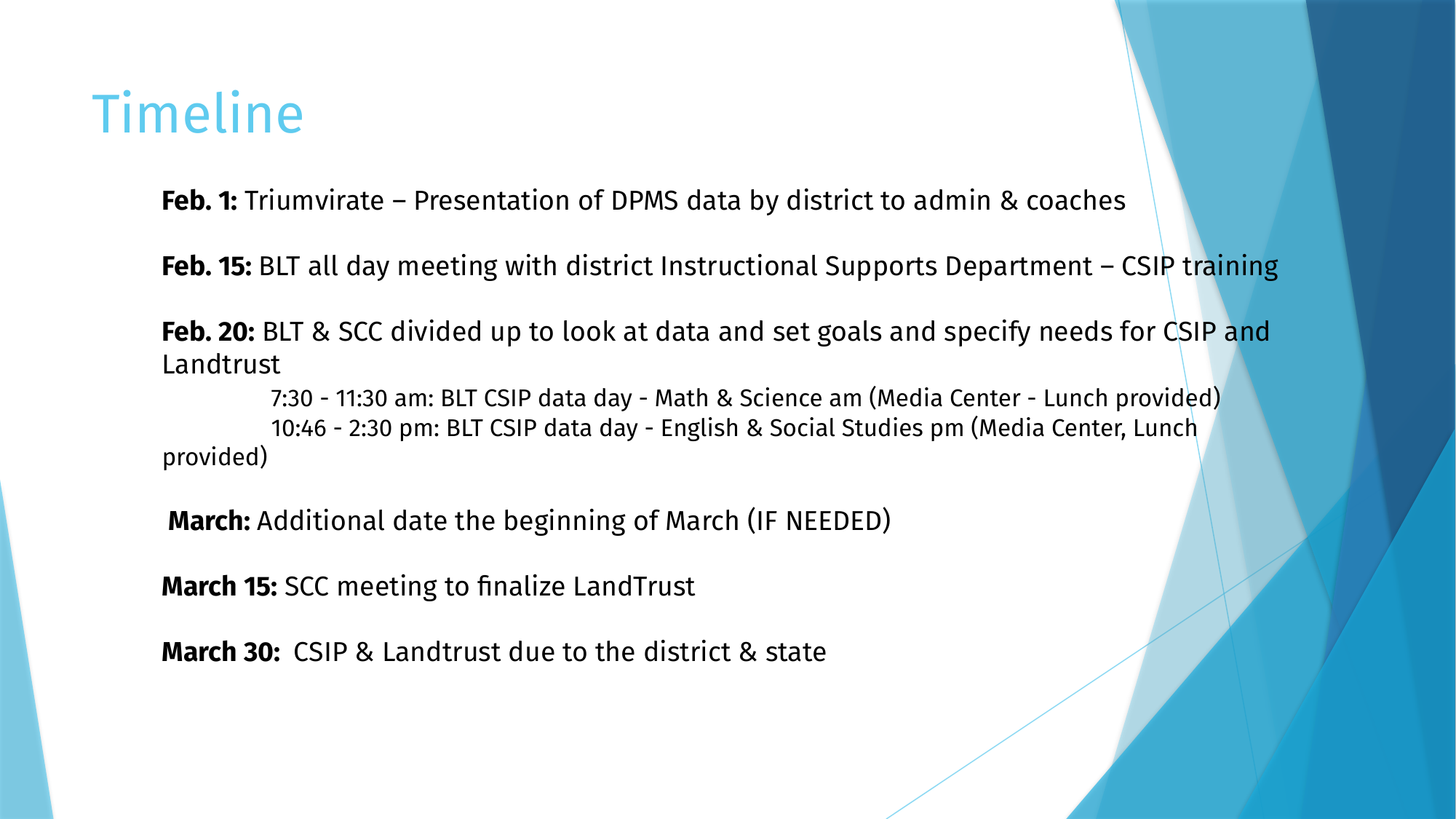

# Timeline
Feb. 1: Triumvirate – Presentation of DPMS data by district to admin & coaches

Feb. 15: BLT all day meeting with district Instructional Supports Department – CSIP training

Feb. 20: BLT & SCC divided up to look at data and set goals and specify needs for CSIP and Landtrust
	7:30 - 11:30 am: BLT CSIP data day - Math & Science am (Media Center - Lunch provided)
	10:46 - 2:30 pm: BLT CSIP data day - English & Social Studies pm (Media Center, Lunch provided)

 March: Additional date the beginning of March (IF NEEDED)

March 15: SCC meeting to finalize LandTrust

March 30:  CSIP & Landtrust due to the district & state